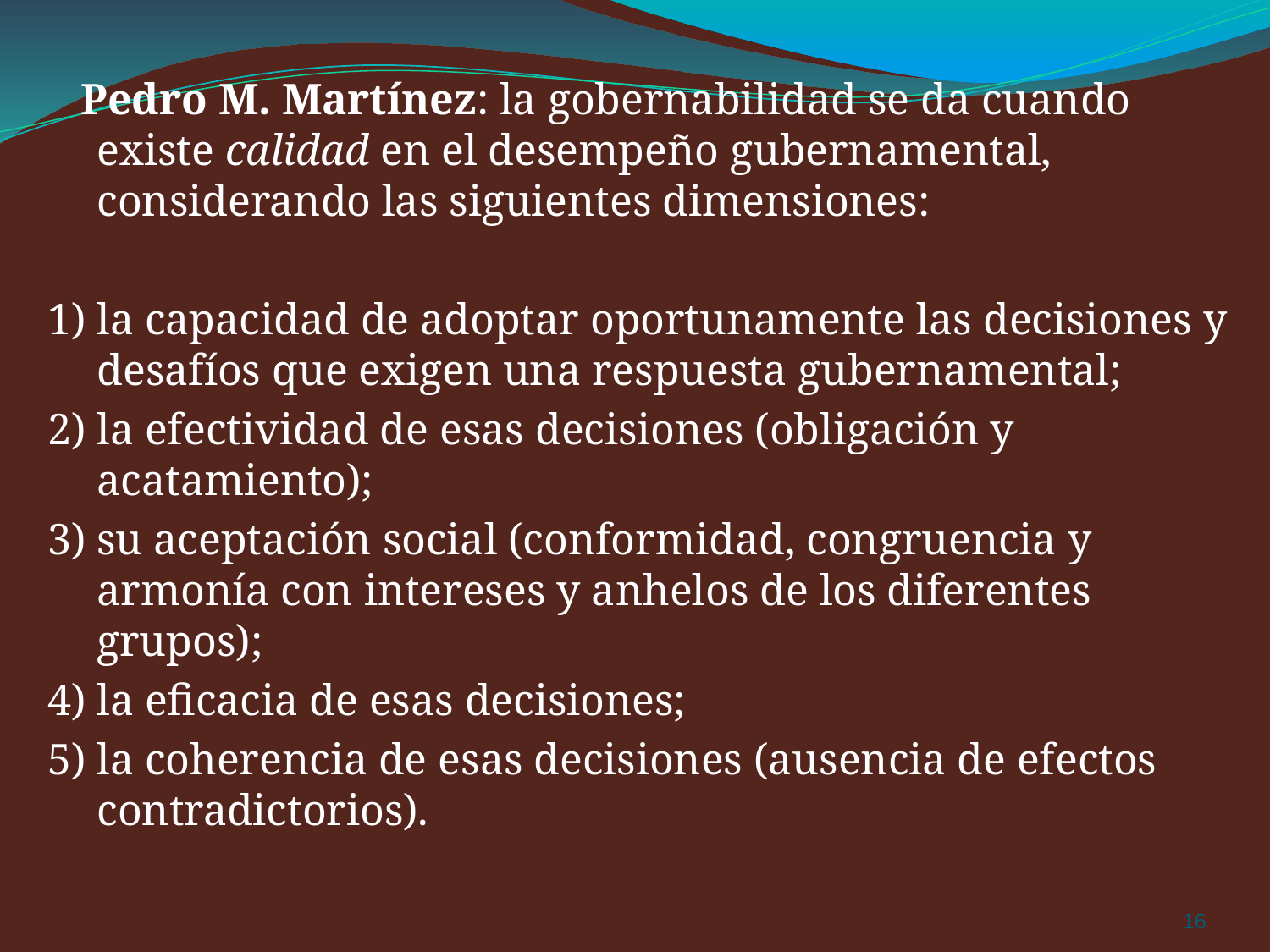

Pedro M. Martínez: la gobernabilidad se da cuando existe calidad en el desempeño gubernamental, considerando las siguientes dimensiones:

1) la capacidad de adoptar oportunamente las decisiones y desafíos que exigen una respuesta gubernamental;
2) la efectividad de esas decisiones (obligación y acatamiento);
3) su aceptación social (conformidad, congruencia y armonía con intereses y anhelos de los diferentes grupos);
4) la eficacia de esas decisiones;
5) la coherencia de esas decisiones (ausencia de efectos contradictorios).

16